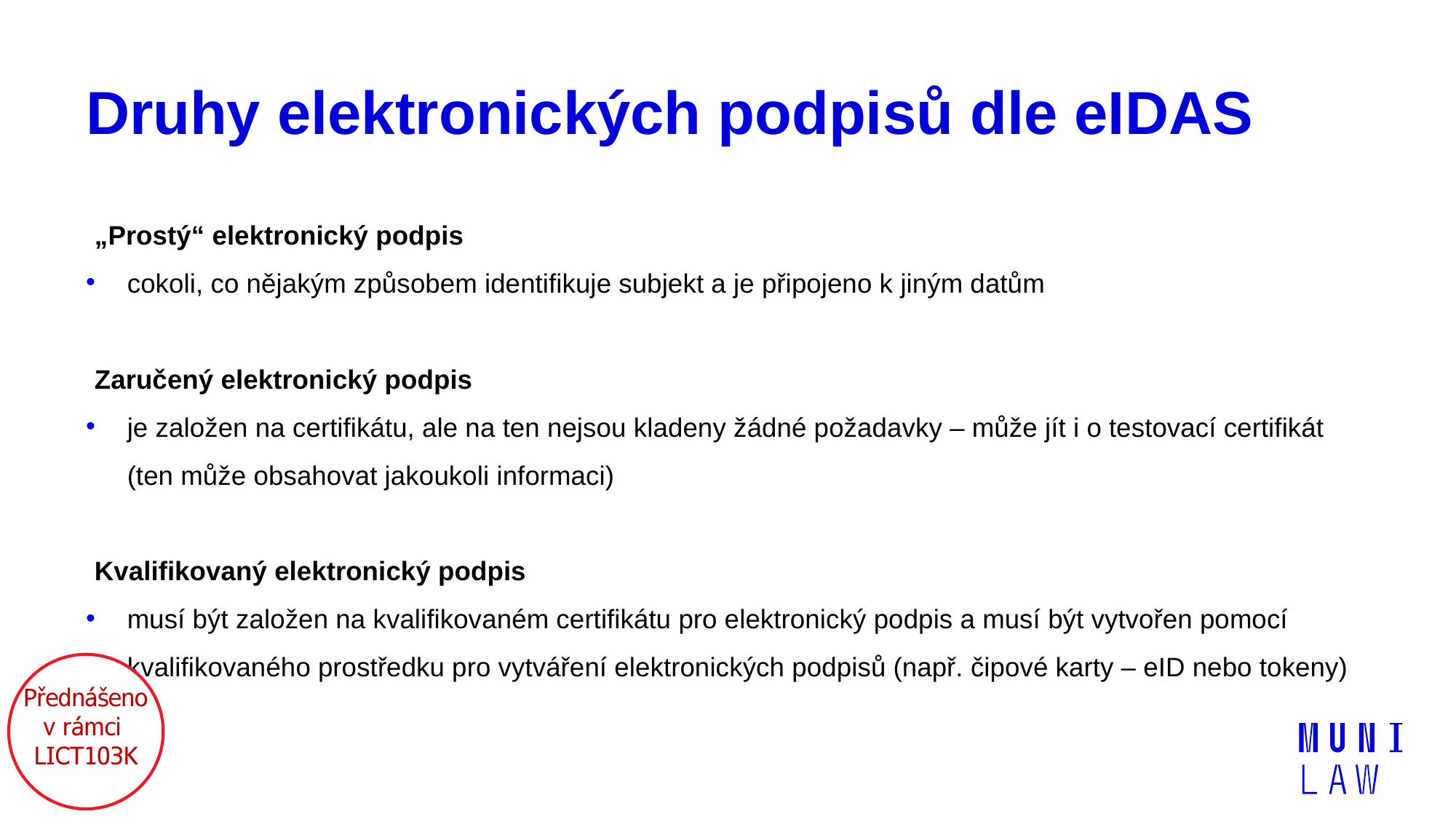

# Druhy elektronických podpisů dle eIDAS
„Prostý“ elektronický podpis
cokoli, co nějakým způsobem identifikuje subjekt a je připojeno k jiným datům

Zaručený elektronický podpis
je založen na certifikátu, ale na ten nejsou kladeny žádné požadavky – může jít i o testovací certifikát (ten může obsahovat jakoukoli informaci)

Kvalifikovaný elektronický podpis
musí být založen na kvalifikovaném certifikátu pro elektronický podpis a musí být vytvořen pomocí kvalifikovaného prostředku pro vytváření elektronických podpisů (např. čipové karty – eID nebo tokeny)
Přednášeno
v rámci
LICT103K
51